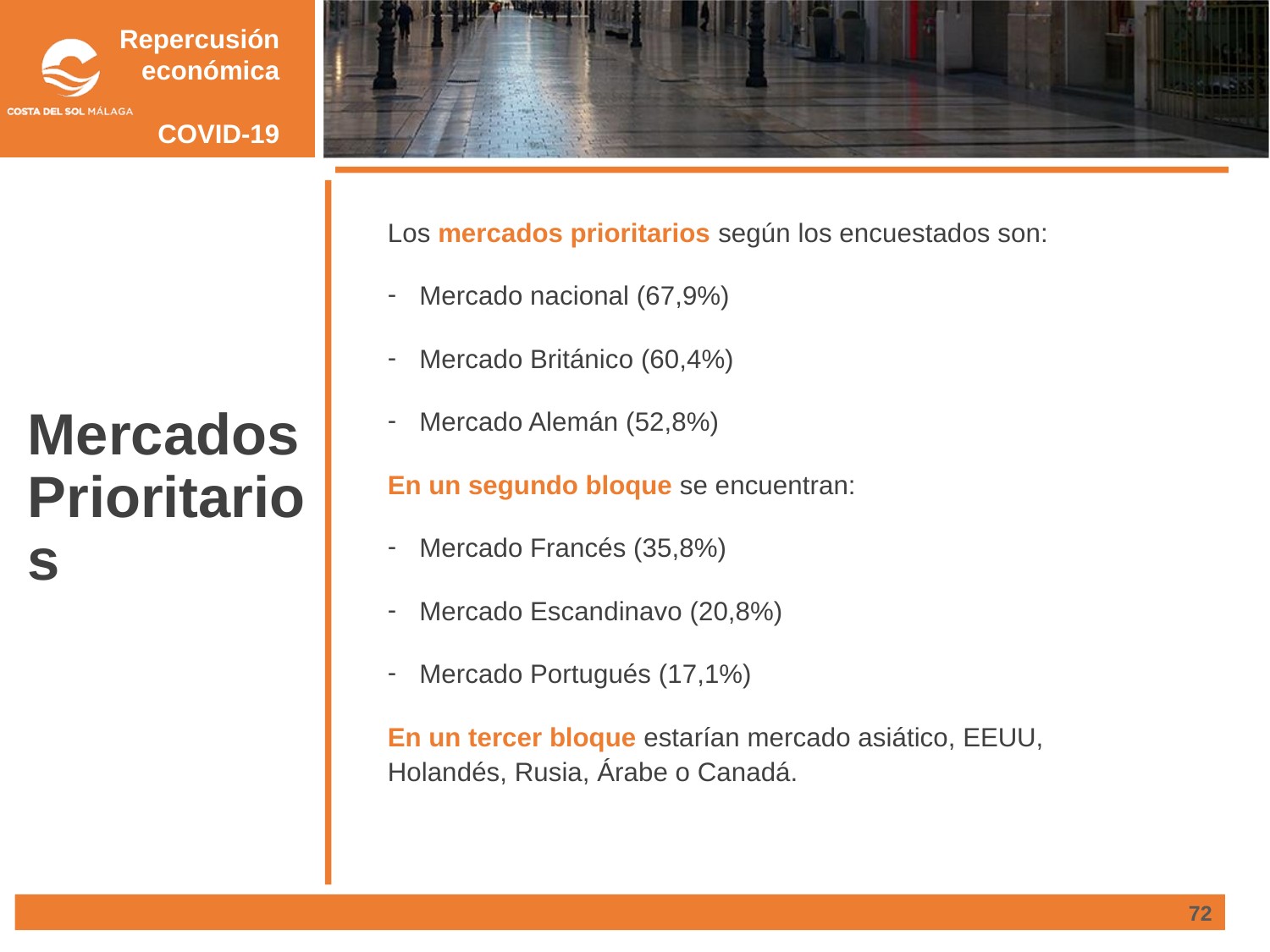

# Mercados Prioritarios
Los mercados prioritarios según los encuestados son:
Mercado nacional (67,9%)
Mercado Británico (60,4%)
Mercado Alemán (52,8%)
En un segundo bloque se encuentran:
Mercado Francés (35,8%)
Mercado Escandinavo (20,8%)
Mercado Portugués (17,1%)
En un tercer bloque estarían mercado asiático, EEUU, Holandés, Rusia, Árabe o Canadá.